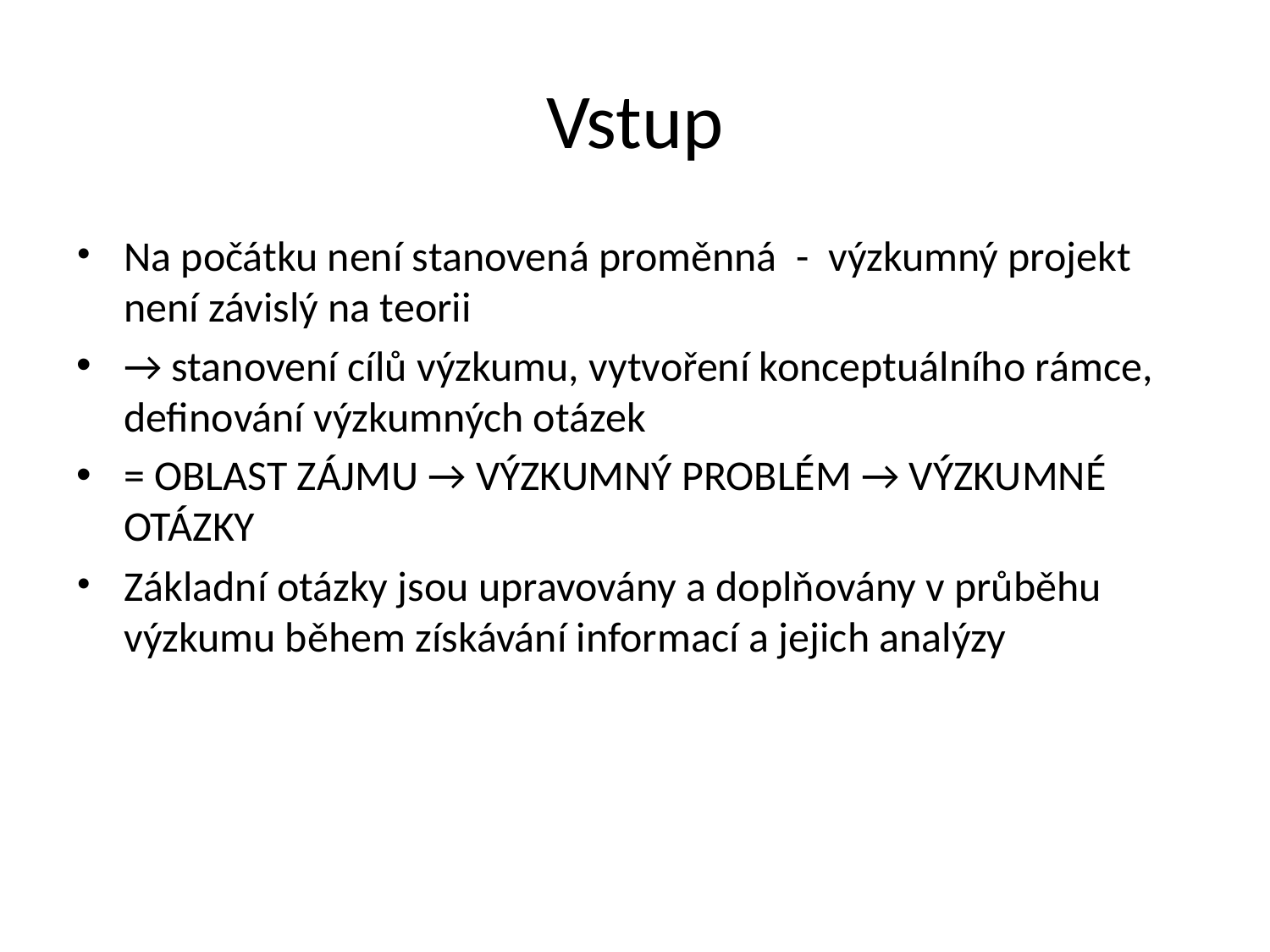

# Vstup
Na počátku není stanovená proměnná  -  výzkumný projekt není závislý na teorii
→ stanovení cílů výzkumu, vytvoření konceptuálního rámce, definování výzkumných otázek
= OBLAST ZÁJMU → VÝZKUMNÝ PROBLÉM → VÝZKUMNÉ OTÁZKY
Základní otázky jsou upravovány a doplňovány v průběhu výzkumu během získávání informací a jejich analýzy